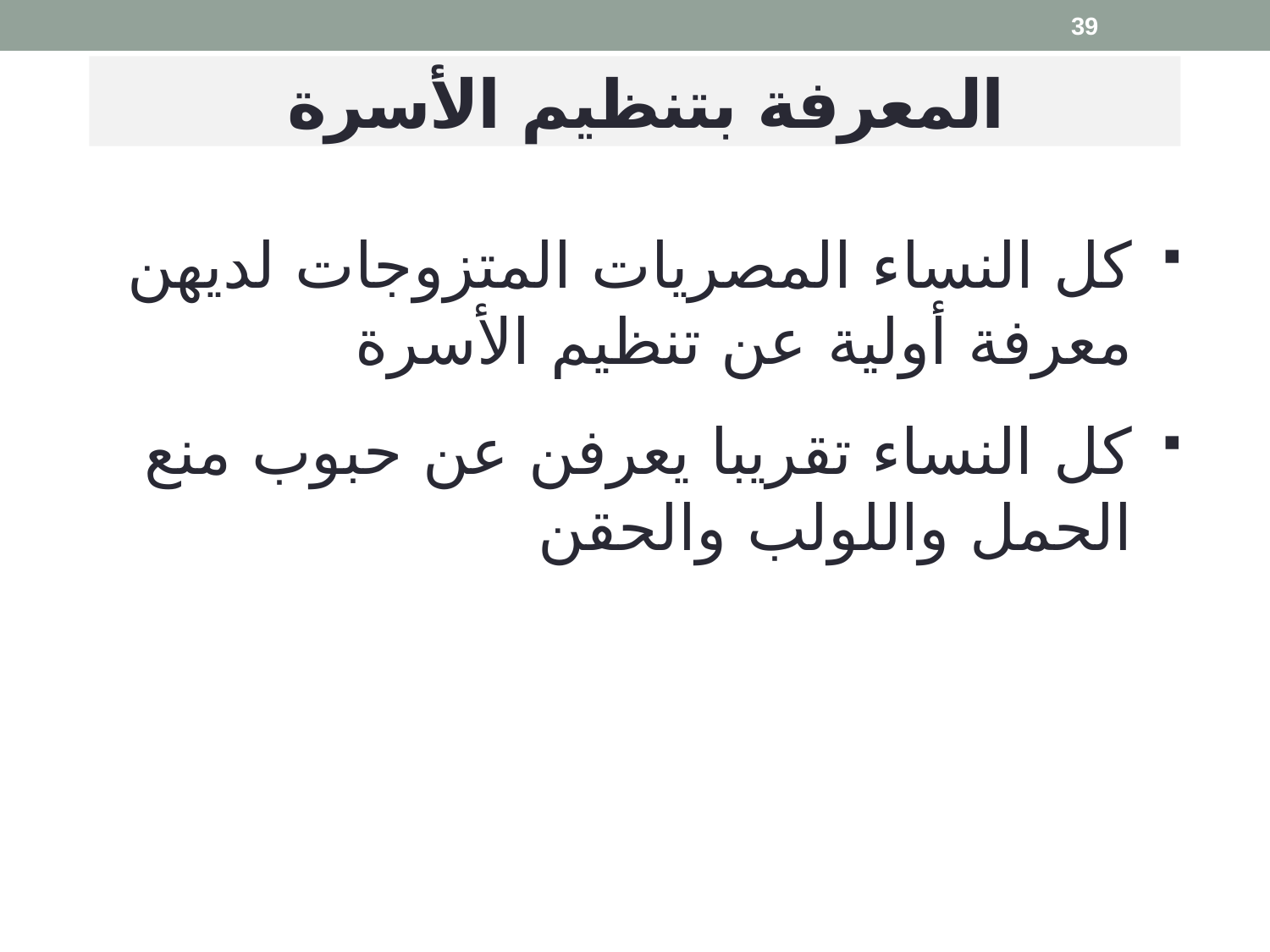

39
# المعرفة بتنظيم الأسرة
كل النساء المصريات المتزوجات لديهن معرفة أولية عن تنظيم الأسرة
كل النساء تقريبا يعرفن عن حبوب منع الحمل واللولب والحقن